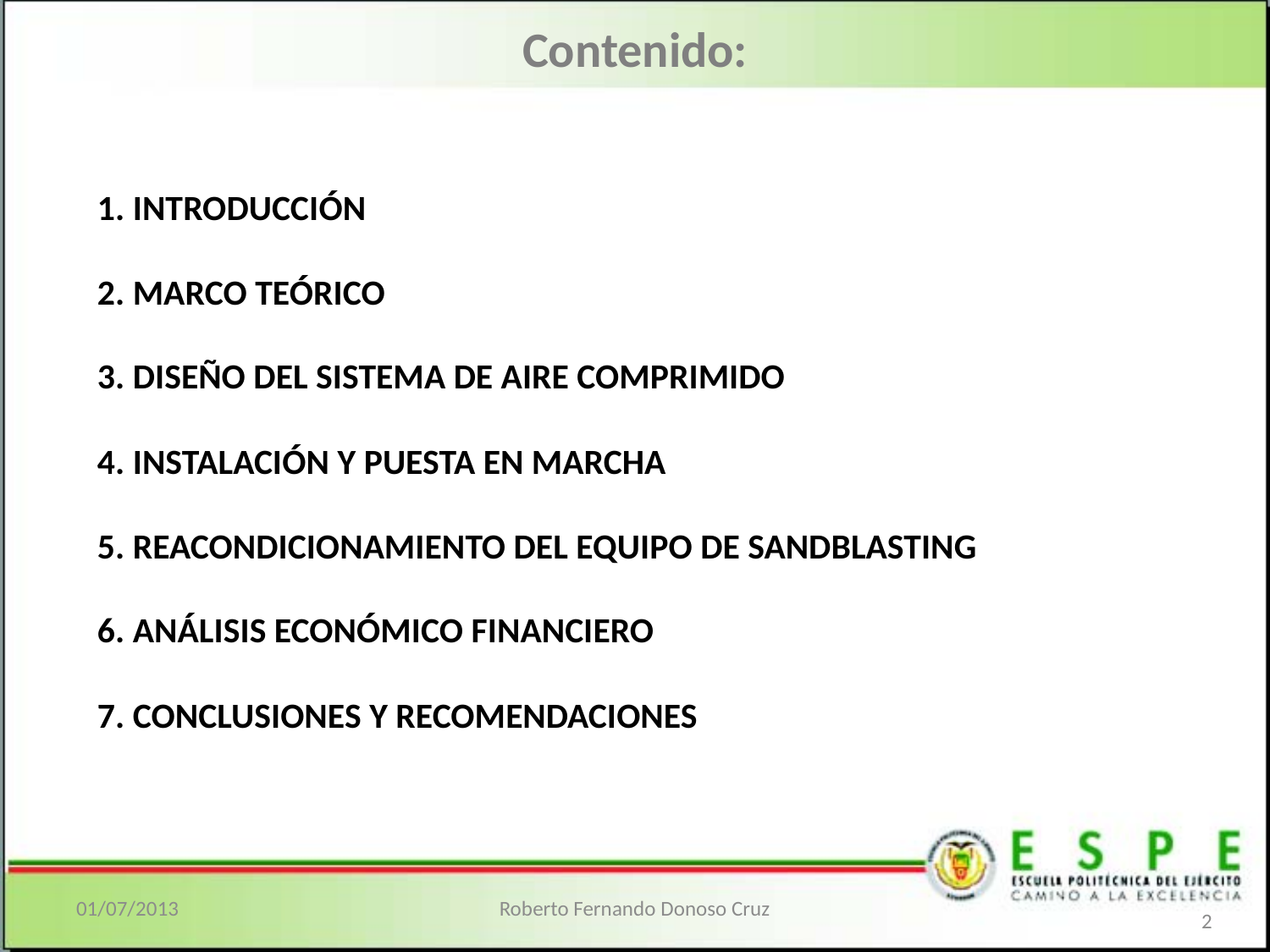

# Contenido:

1. INTRODUCCIÓN

2. MARCO TEÓRICO

3. DISEÑO DEL SISTEMA DE AIRE COMPRIMIDO

4. INSTALACIÓN Y PUESTA EN MARCHA

5. REACONDICIONAMIENTO DEL EQUIPO DE SANDBLASTING

6. ANÁLISIS ECONÓMICO FINANCIERO

7. CONCLUSIONES Y RECOMENDACIONES
01/07/2013
Roberto Fernando Donoso Cruz
2